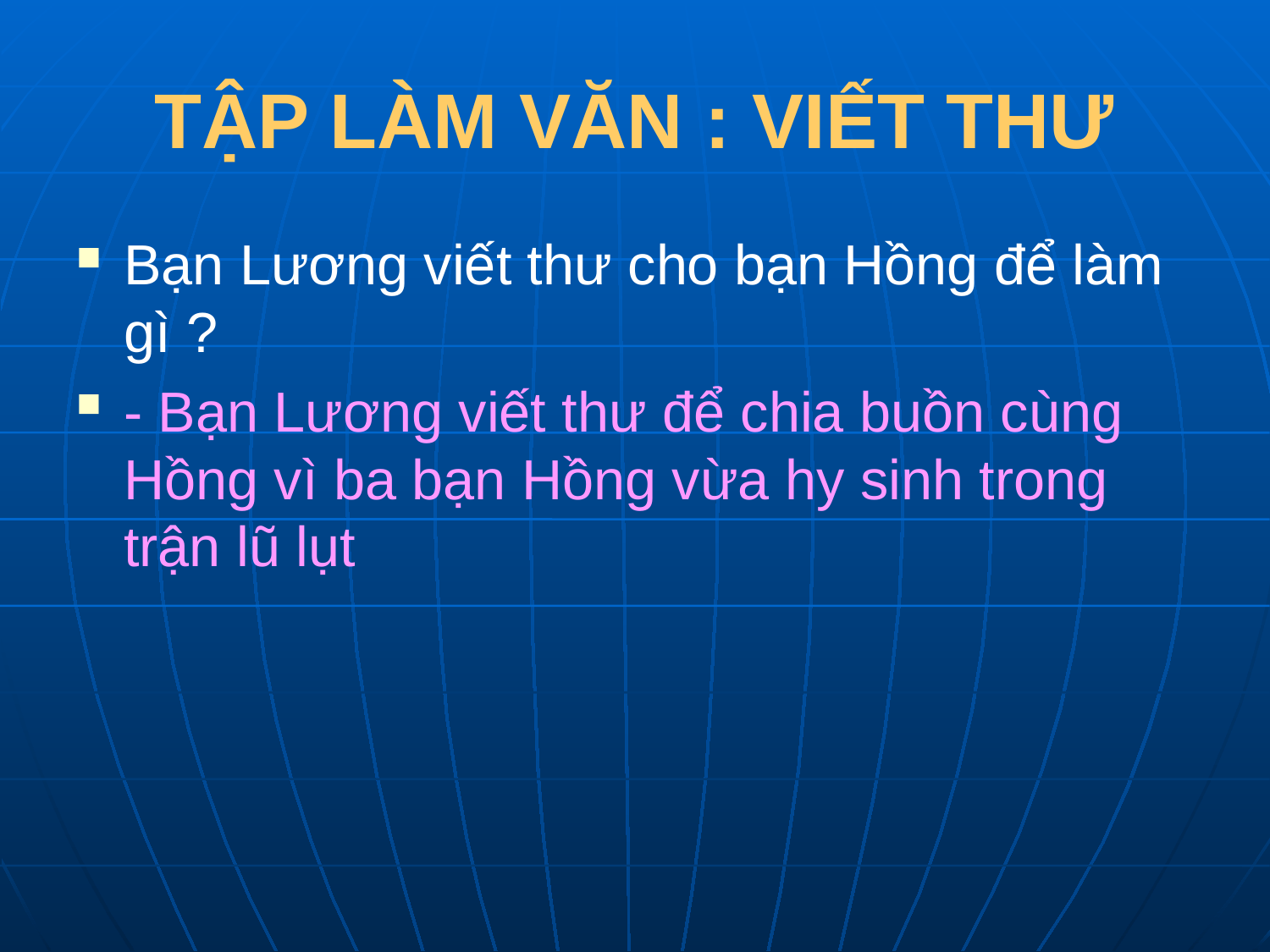

# TẬP LÀM VĂN : VIẾT THƯ
Bạn Lương viết thư cho bạn Hồng để làm gì ?
- Bạn Lương viết thư để chia buồn cùng Hồng vì ba bạn Hồng vừa hy sinh trong trận lũ lụt